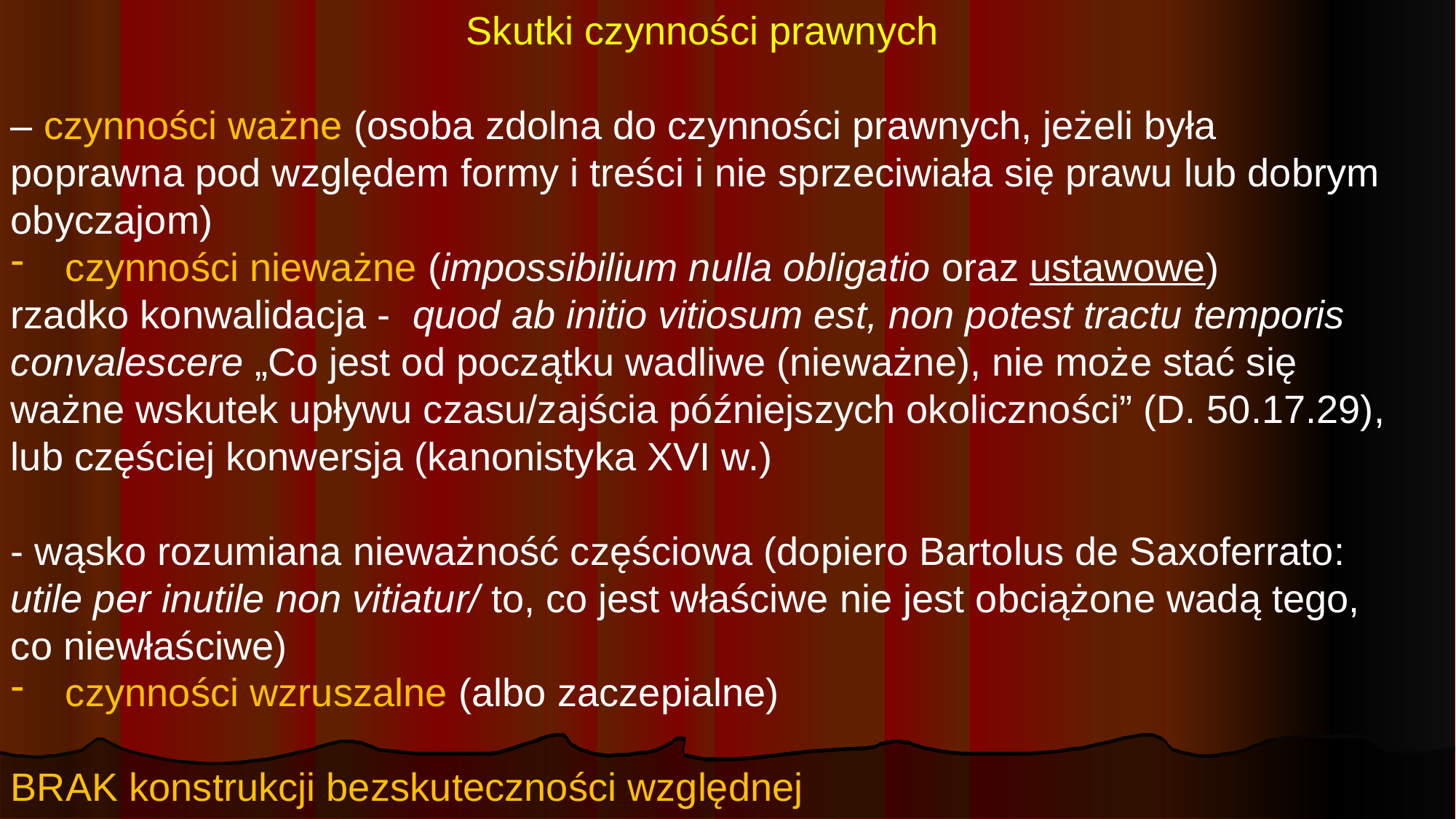

Skutki czynności prawnych

– czynności ważne (osoba zdolna do czynności prawnych, jeżeli była poprawna pod względem formy i treści i nie sprzeciwiała się prawu lub dobrym obyczajom)
czynności nieważne (impossibilium nulla obligatio oraz ustawowe)
rzadko konwalidacja -  quod ab initio vitiosum est, non potest tractu temporis convalescere „Co jest od początku wadliwe (nieważne), nie może stać się ważne wskutek upływu czasu/zajścia późniejszych okoliczności” (D. 50.17.29), lub częściej konwersja (kanonistyka XVI w.)

- wąsko rozumiana nieważność częściowa (dopiero Bartolus de Saxoferrato: utile per inutile non vitiatur/ to, co jest właściwe nie jest obciążone wadą tego, co niewłaściwe)
czynności wzruszalne (albo zaczepialne)

BRAK konstrukcji bezskuteczności względnej